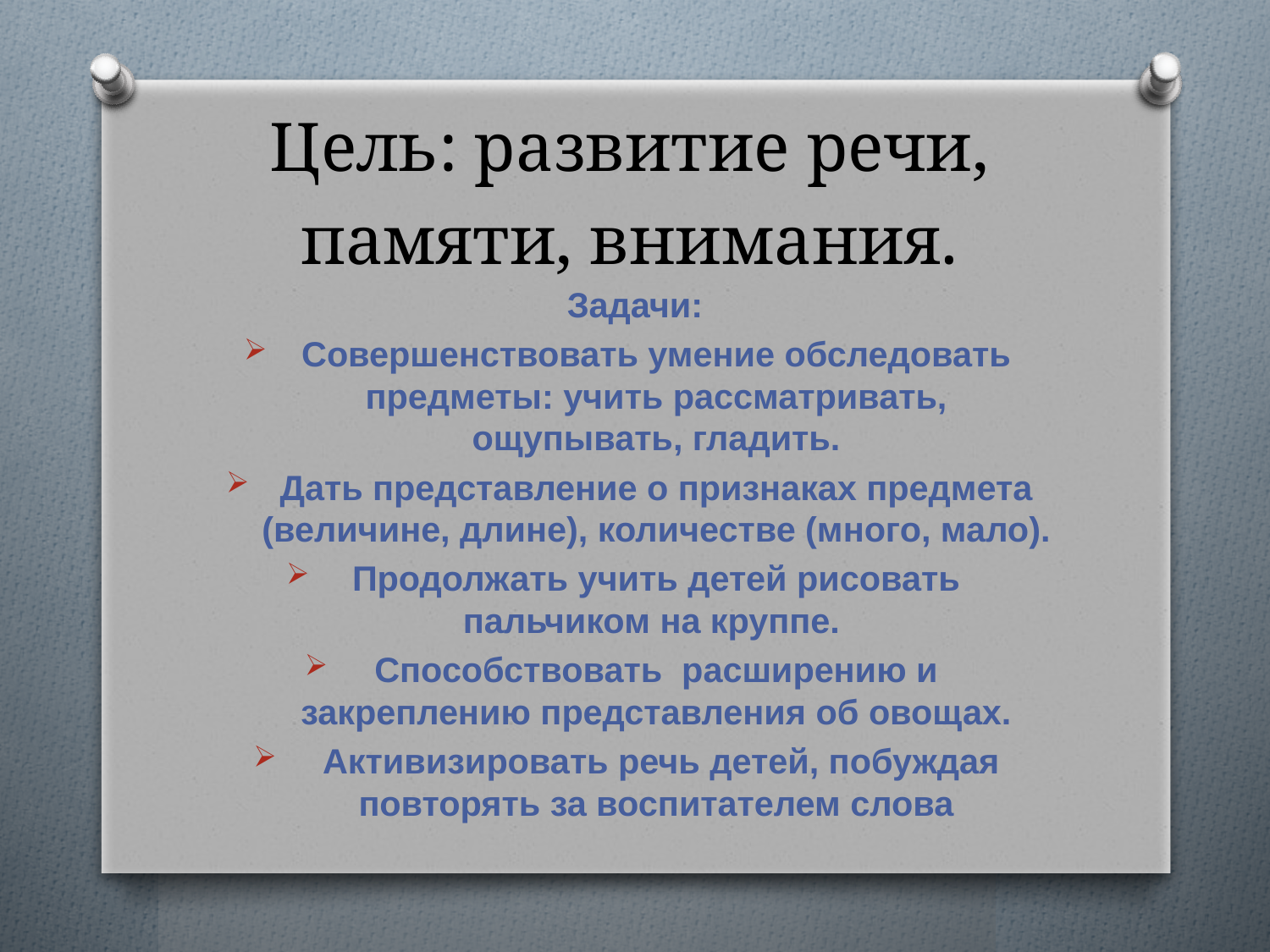

# Цель: развитие речи, памяти, внимания.
Задачи:
	Совершенствовать умение обследовать предметы: учить рассматривать, ощупывать, гладить.
	Дать представление о признаках предмета (величине, длине), количестве (много, мало).
	Продолжать учить детей рисовать пальчиком на круппе.
Способствовать  расширению и закреплению представления об овощах.
 Активизировать речь детей, побуждая повторять за воспитателем слова